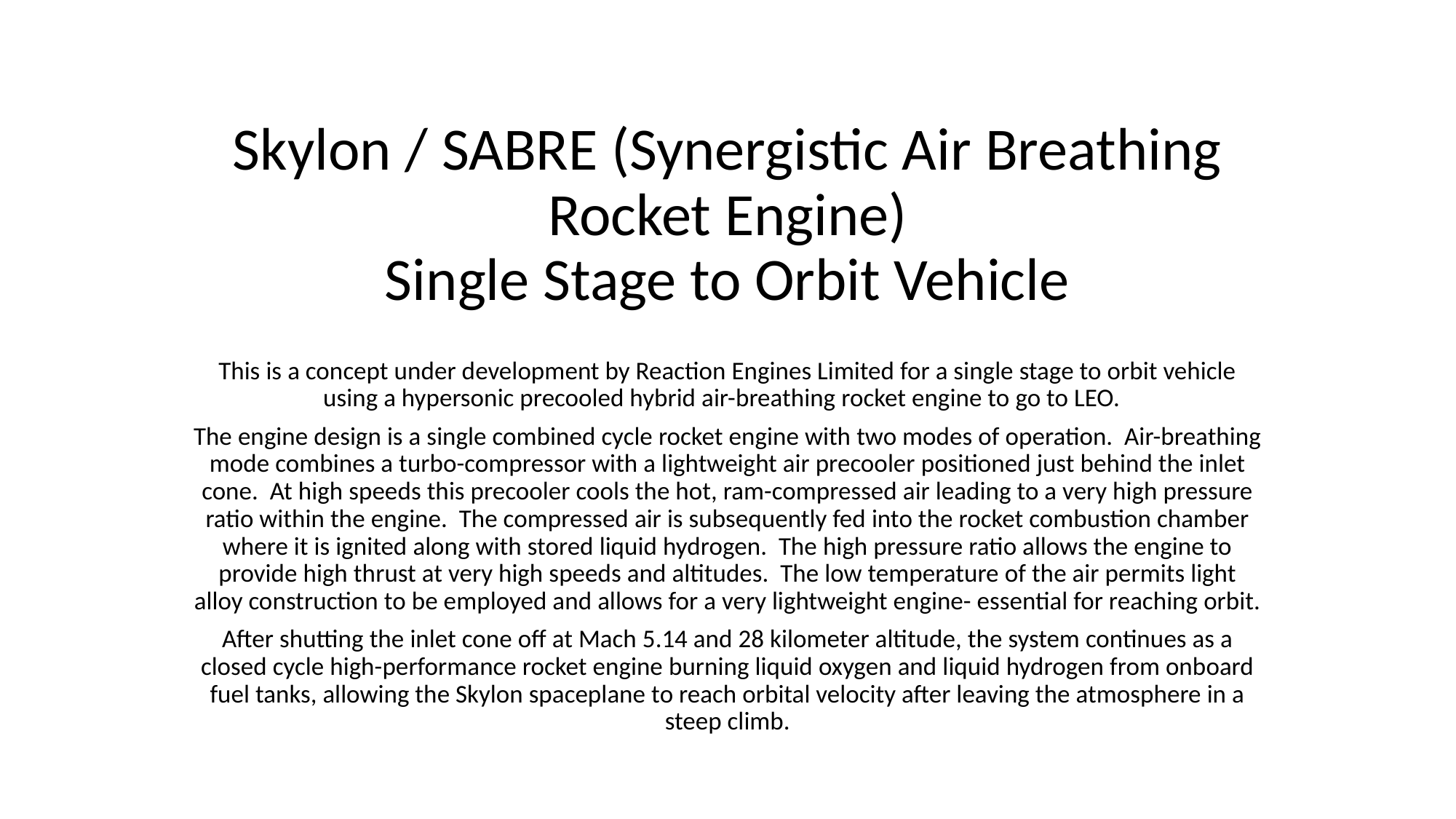

# Skylon / SABRE (Synergistic Air Breathing Rocket Engine) Single Stage to Orbit Vehicle
This is a concept under development by Reaction Engines Limited for a single stage to orbit vehicle using a hypersonic precooled hybrid air-breathing rocket engine to go to LEO.
The engine design is a single combined cycle rocket engine with two modes of operation.  Air-breathing mode combines a turbo-compressor with a lightweight air precooler positioned just behind the inlet cone.  At high speeds this precooler cools the hot, ram-compressed air leading to a very high pressure ratio within the engine.  The compressed air is subsequently fed into the rocket combustion chamber where it is ignited along with stored liquid hydrogen.  The high pressure ratio allows the engine to provide high thrust at very high speeds and altitudes.  The low temperature of the air permits light alloy construction to be employed and allows for a very lightweight engine- essential for reaching orbit.
After shutting the inlet cone off at Mach 5.14 and 28 kilometer altitude, the system continues as a closed cycle high-performance rocket engine burning liquid oxygen and liquid hydrogen from onboard fuel tanks, allowing the Skylon spaceplane to reach orbital velocity after leaving the atmosphere in a steep climb.